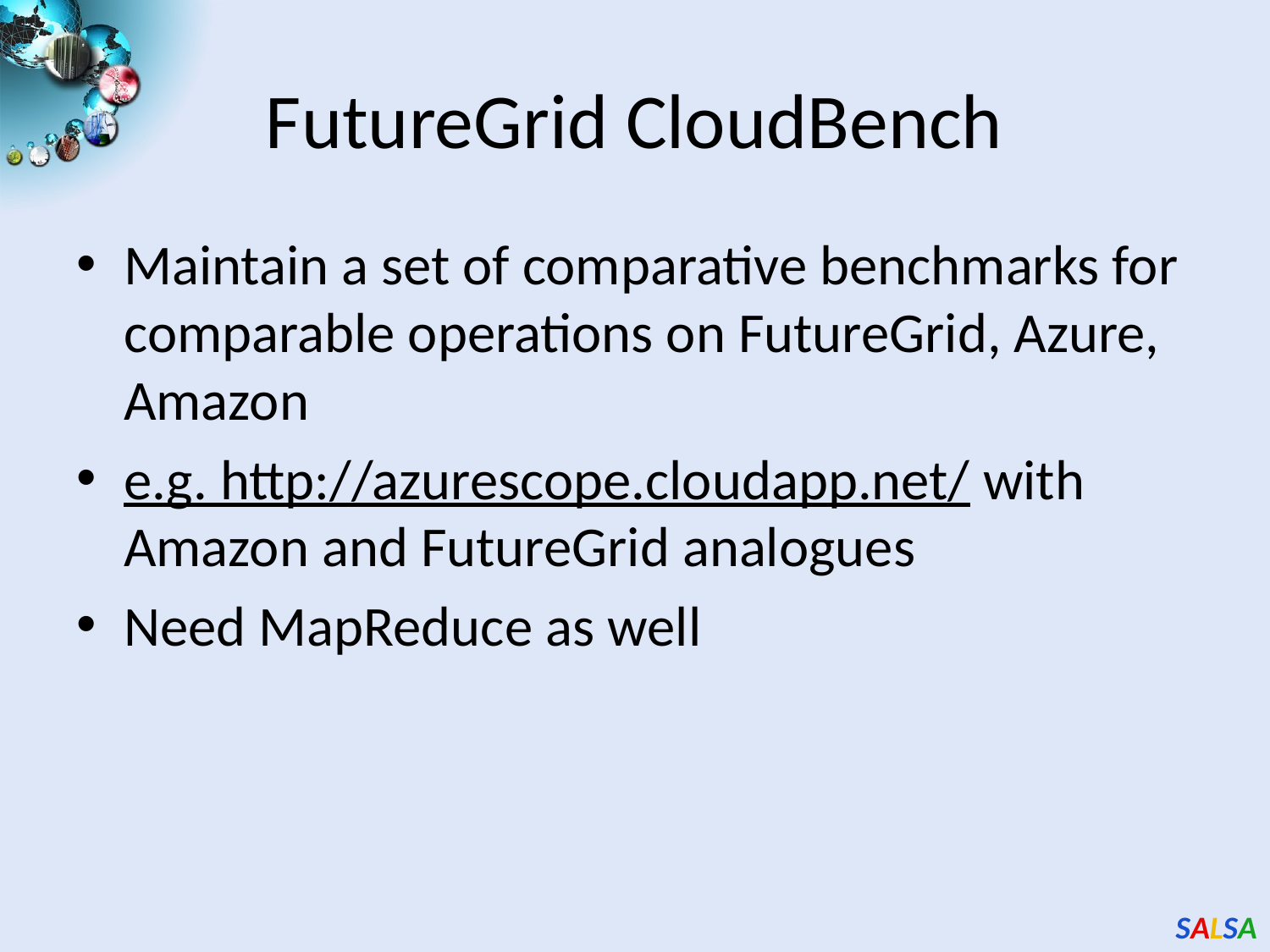

# FutureGrid CloudBench
Maintain a set of comparative benchmarks for comparable operations on FutureGrid, Azure, Amazon
e.g. http://azurescope.cloudapp.net/ with Amazon and FutureGrid analogues
Need MapReduce as well